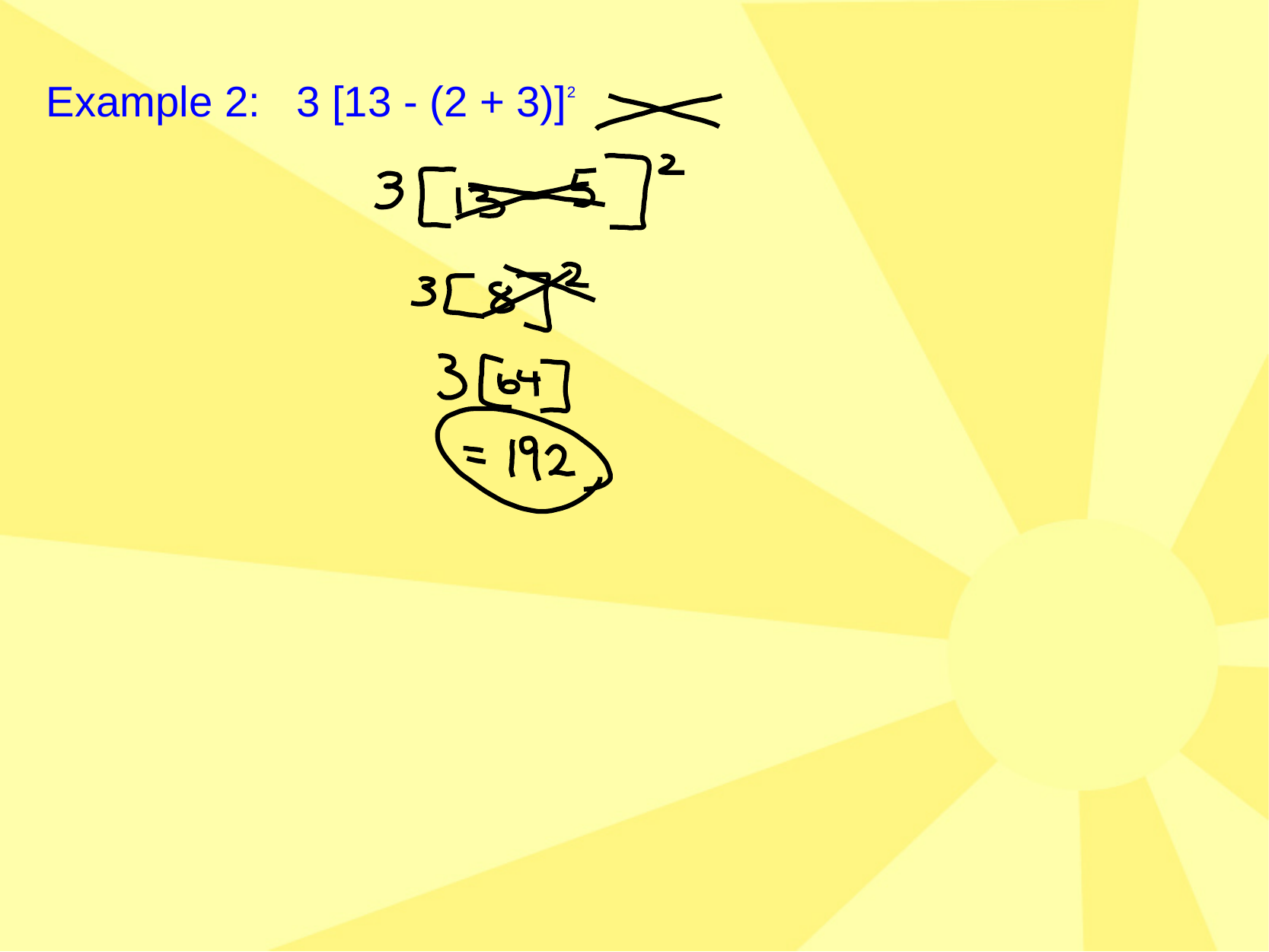

Example 2:   3 [13 - (2 + 3)]2